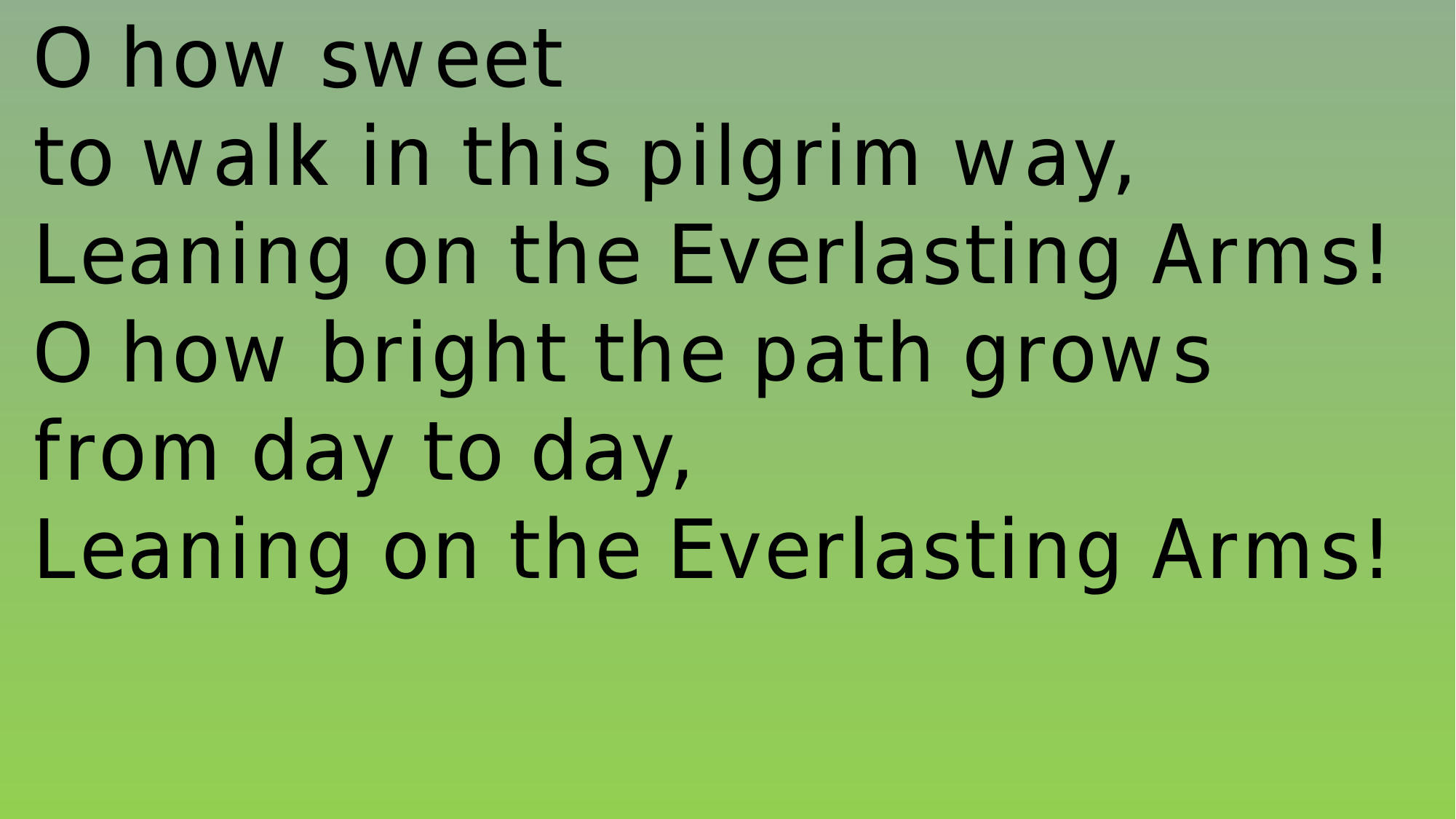

O how sweet
 to walk in this pilgrim way,
 Leaning on the Everlasting Arms!
 O how bright the path grows
 from day to day,
 Leaning on the Everlasting Arms!